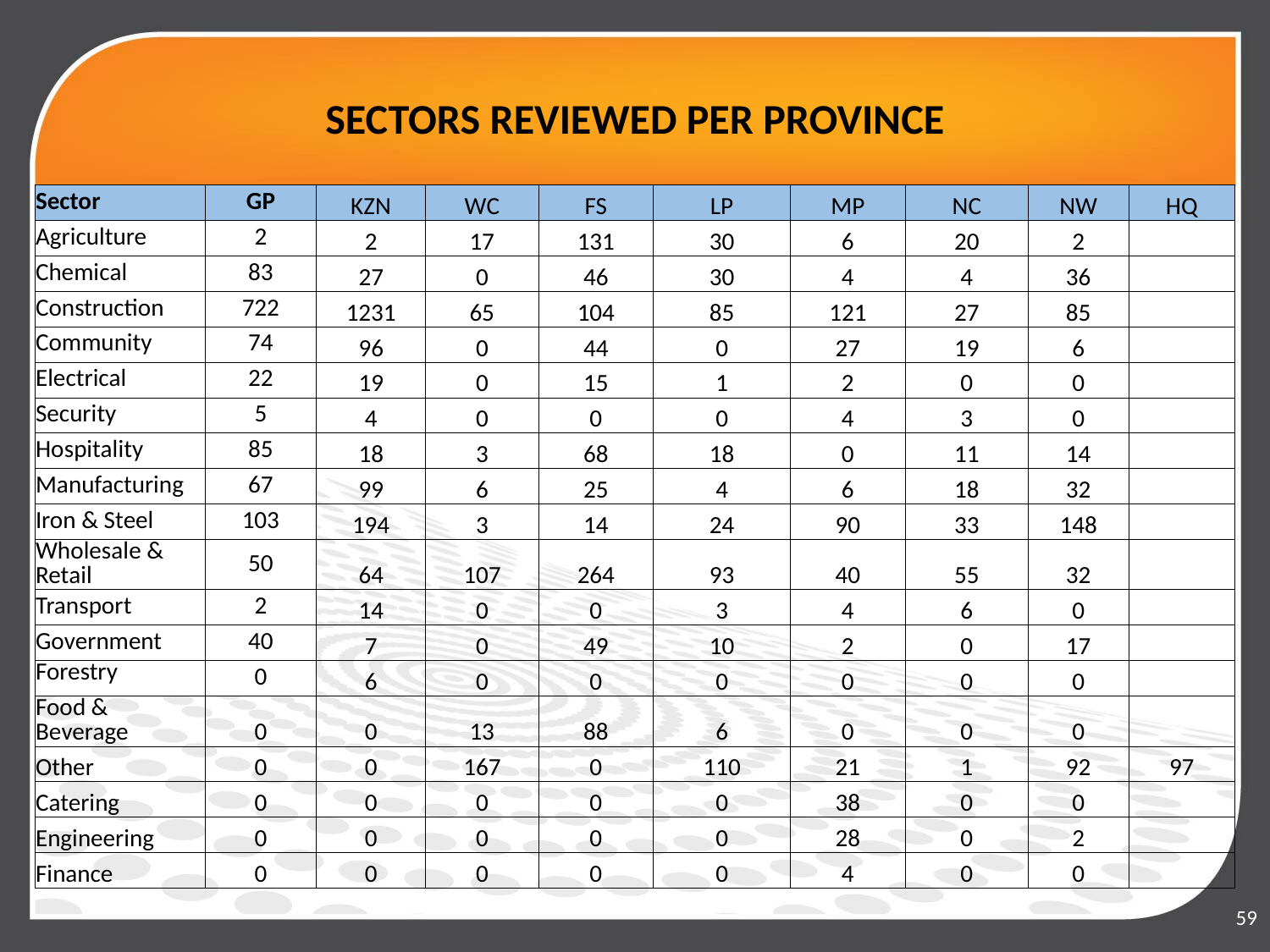

# SECTORS REVIEWED PER PROVINCE
| Sector | GP | KZN | WC | FS | LP | MP | NC | NW | HQ |
| --- | --- | --- | --- | --- | --- | --- | --- | --- | --- |
| Agriculture | 2 | 2 | 17 | 131 | 30 | 6 | 20 | 2 |  |
| Chemical | 83 | 27 | 0 | 46 | 30 | 4 | 4 | 36 |  |
| Construction | 722 | 1231 | 65 | 104 | 85 | 121 | 27 | 85 |  |
| Community | 74 | 96 | 0 | 44 | 0 | 27 | 19 | 6 |  |
| Electrical | 22 | 19 | 0 | 15 | 1 | 2 | 0 | 0 |  |
| Security | 5 | 4 | 0 | 0 | 0 | 4 | 3 | 0 |  |
| Hospitality | 85 | 18 | 3 | 68 | 18 | 0 | 11 | 14 |  |
| Manufacturing | 67 | 99 | 6 | 25 | 4 | 6 | 18 | 32 |  |
| Iron & Steel | 103 | 194 | 3 | 14 | 24 | 90 | 33 | 148 |  |
| Wholesale & Retail | 50 | 64 | 107 | 264 | 93 | 40 | 55 | 32 |  |
| Transport | 2 | 14 | 0 | 0 | 3 | 4 | 6 | 0 |  |
| Government | 40 | 7 | 0 | 49 | 10 | 2 | 0 | 17 |  |
| Forestry | 0 | 6 | 0 | 0 | 0 | 0 | 0 | 0 |  |
| Food & Beverage | 0 | 0 | 13 | 88 | 6 | 0 | 0 | 0 |  |
| Other | 0 | 0 | 167 | 0 | 110 | 21 | 1 | 92 | 97 |
| Catering | 0 | 0 | 0 | 0 | 0 | 38 | 0 | 0 |  |
| Engineering | 0 | 0 | 0 | 0 | 0 | 28 | 0 | 2 |  |
| Finance | 0 | 0 | 0 | 0 | 0 | 4 | 0 | 0 |  |
59